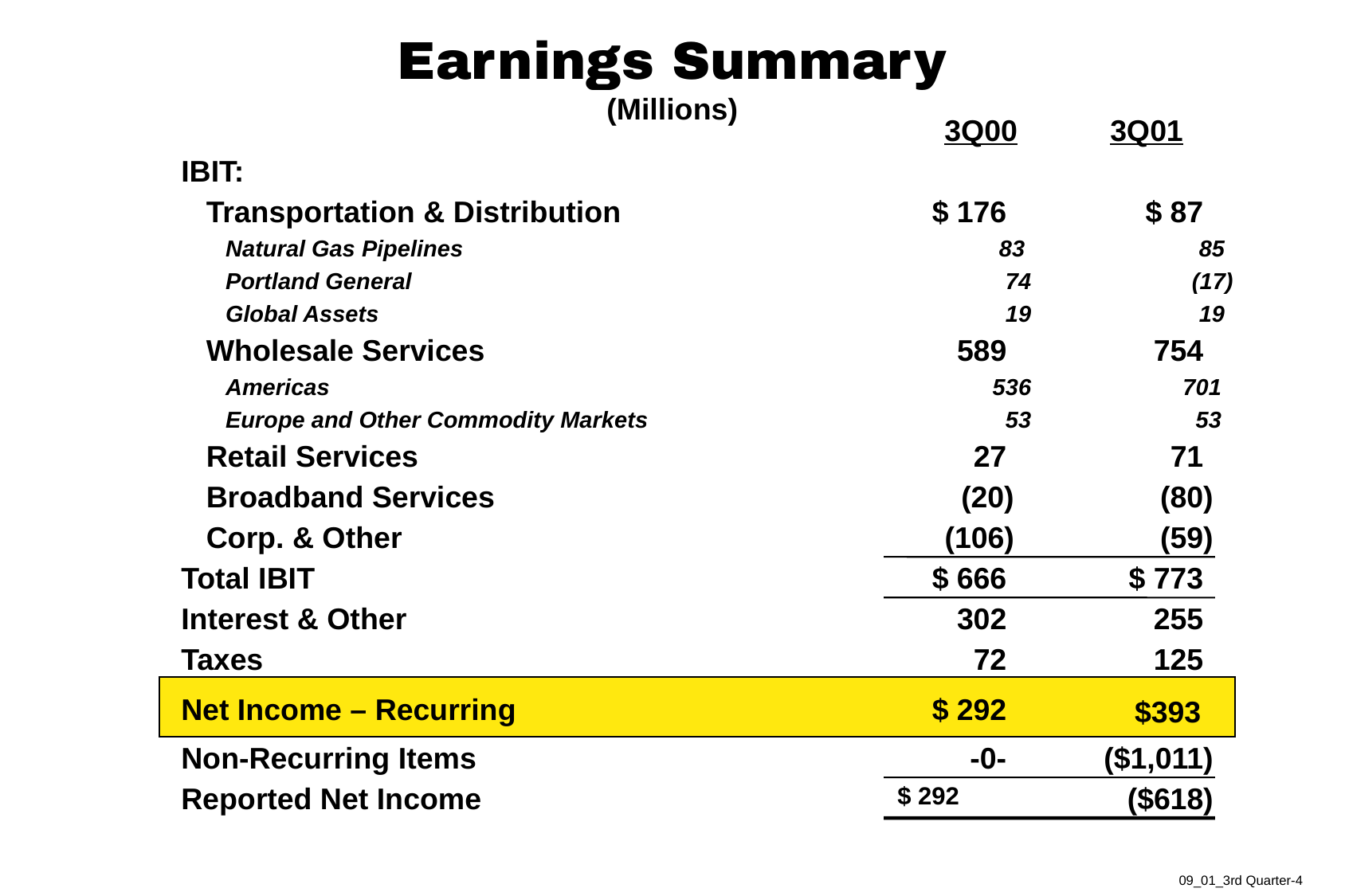

4
# Earnings Summary (Millions)

3Q00

3Q01

IBIT:

   Transportation & Distribution

$ 176
$ 87

       Natural Gas Pipelines

83
  85

       Portland General

74
(17)

       Global Assets

19
19

   Wholesale Services

589
754

       Americas

536
701

       Europe and Other Commodity Markets

53
53

   Retail Services

27
71

   Broadband Services

(20)
(80)

   Corp. & Other

(106)
(59)

Total IBIT

$ 666

$ 773

Interest & Other

302

255

Taxes

72
125

Net Income – Recurring

$ 292

$393
Non-Recurring Items
-0-
($1,011)
Reported Net Income
$ 292

($618)